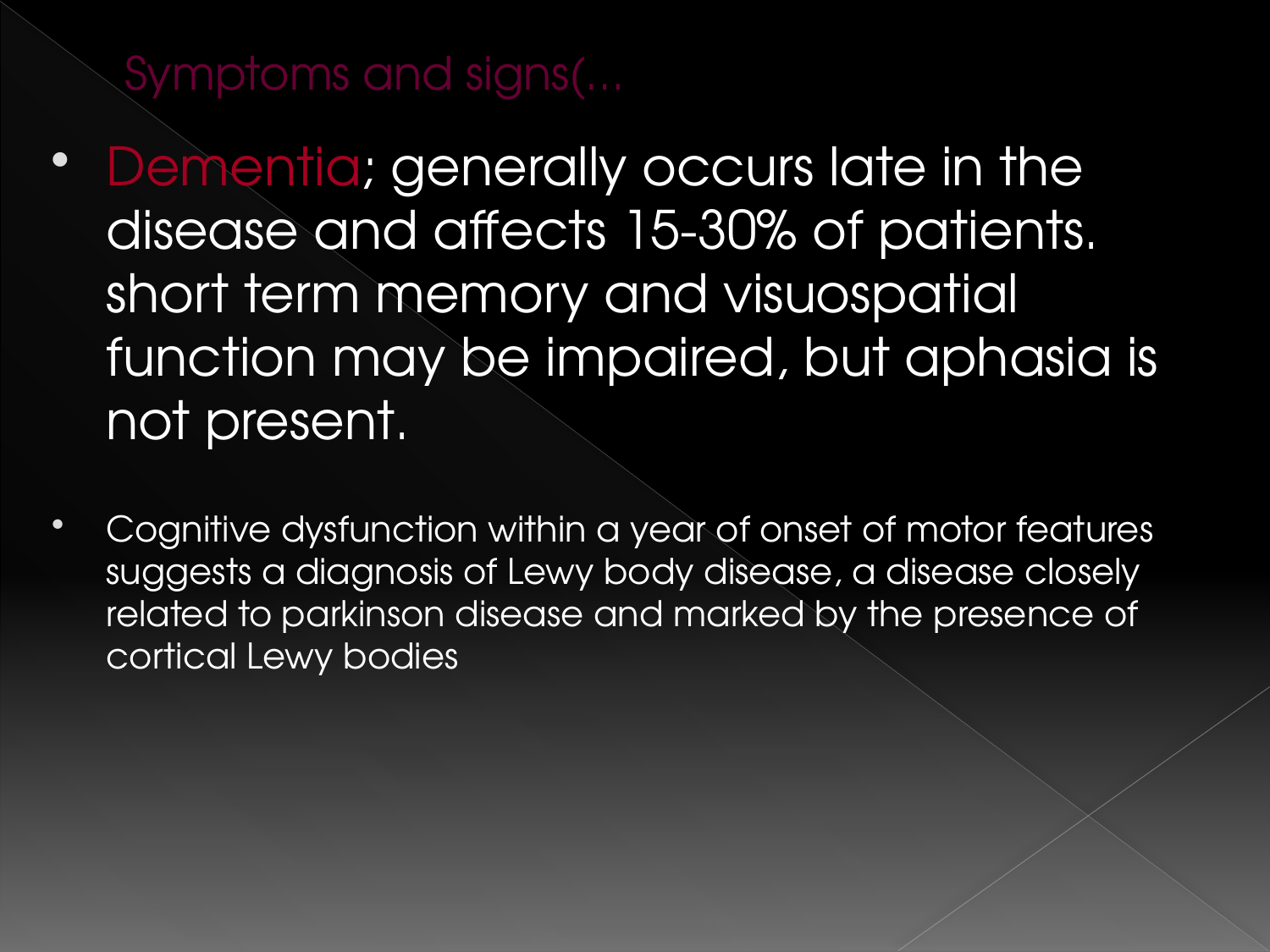

# Symptoms and signs(…
Dementia; generally occurs late in the disease and affects 15-30% of patients. short term memory and visuospatial function may be impaired, but aphasia is not present.

Cognitive dysfunction within a year of onset of motor features suggests a diagnosis of Lewy body disease, a disease closely related to parkinson disease and marked by the presence of cortical Lewy bodies